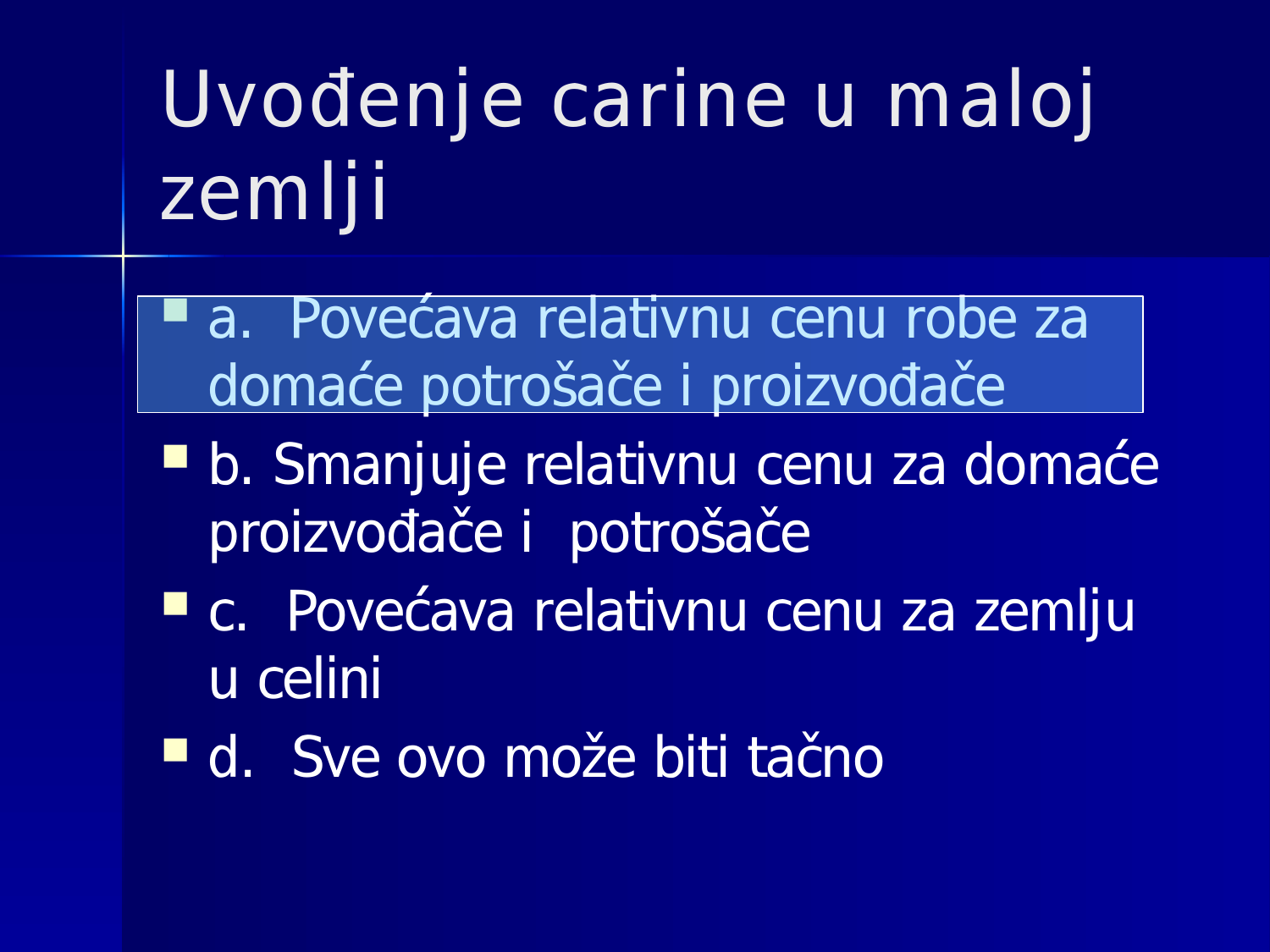

# Uvođenje carine u maloj zemlji
a.  Povećava relativnu cenu robe za domaće potrošače i proizvođače
b. Smanjuje relativnu cenu za domaće proizvođače i  potrošače
c.  Povećava relativnu cenu za zemlju u celini
d.  Sve ovo može biti tačno